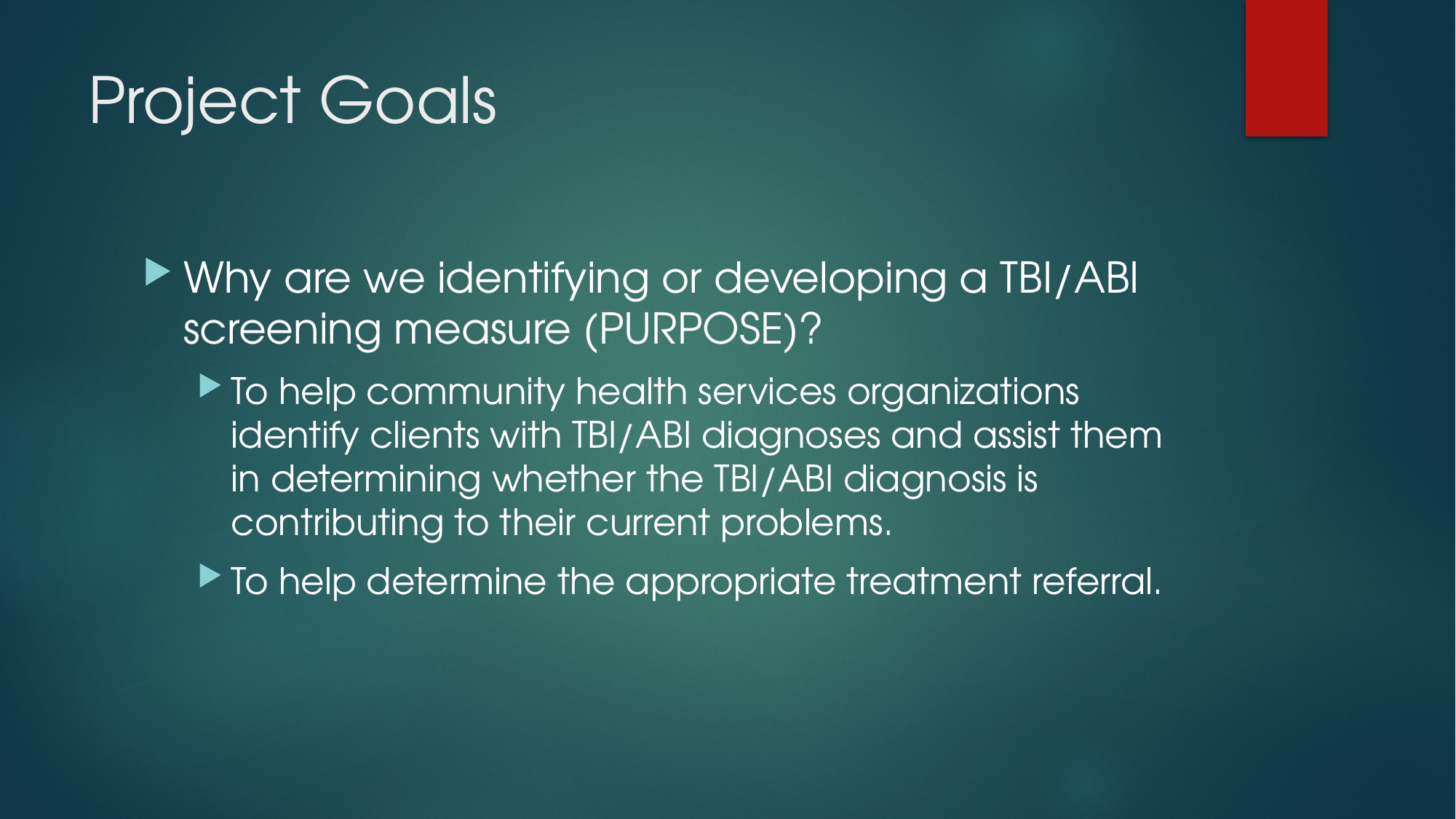

# Project Goals
Why are we identifying or developing a TBI/ABI screening measure (PURPOSE)?
To help community health services organizations identify clients with TBI/ABI diagnoses and assist them in determining whether the TBI/ABI diagnosis is contributing to their current problems.
To help determine the appropriate treatment referral.